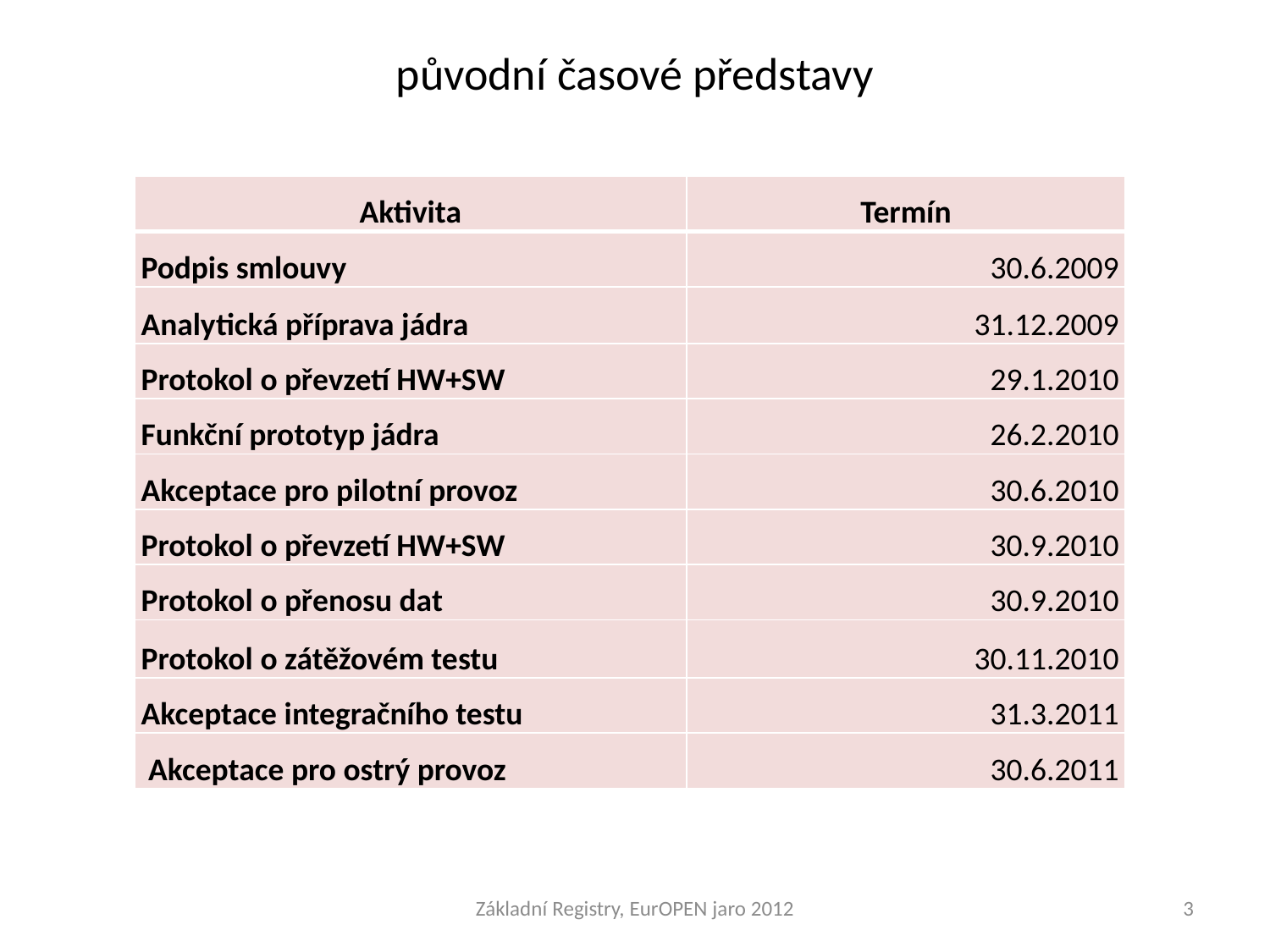

# původní časové představy
| Aktivita | Termín |
| --- | --- |
| Podpis smlouvy | 30.6.2009 |
| Analytická příprava jádra | 31.12.2009 |
| Protokol o převzetí HW+SW | 29.1.2010 |
| Funkční prototyp jádra | 26.2.2010 |
| Akceptace pro pilotní provoz | 30.6.2010 |
| Protokol o převzetí HW+SW | 30.9.2010 |
| Protokol o přenosu dat | 30.9.2010 |
| Protokol o zátěžovém testu | 30.11.2010 |
| Akceptace integračního testu | 31.3.2011 |
| Akceptace pro ostrý provoz | 30.6.2011 |
Základní Registry, EurOPEN jaro 2012
3